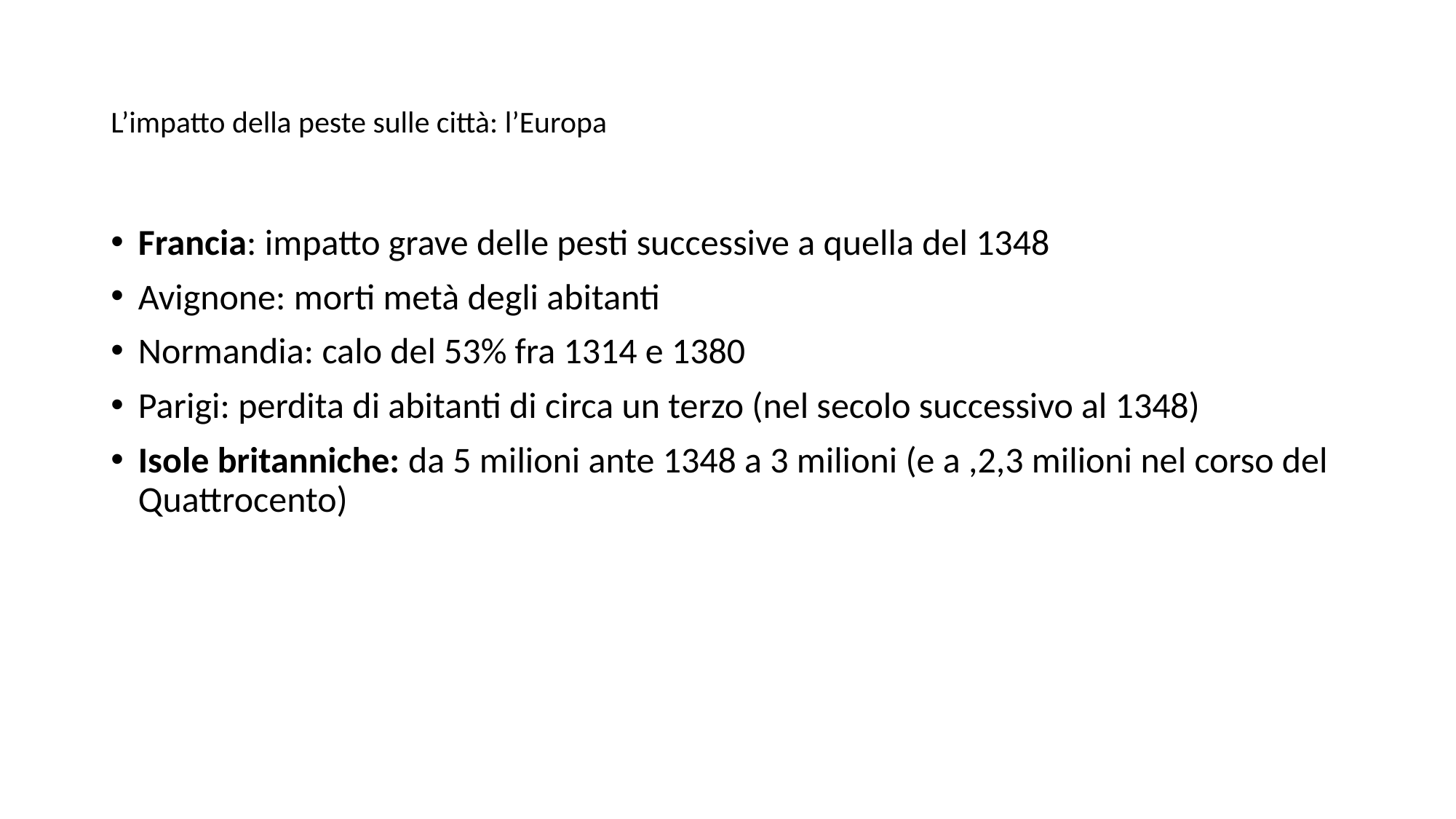

# L’impatto della peste sulle città: l’Europa
Francia: impatto grave delle pesti successive a quella del 1348
Avignone: morti metà degli abitanti
Normandia: calo del 53% fra 1314 e 1380
Parigi: perdita di abitanti di circa un terzo (nel secolo successivo al 1348)
Isole britanniche: da 5 milioni ante 1348 a 3 milioni (e a ,2,3 milioni nel corso del Quattrocento)